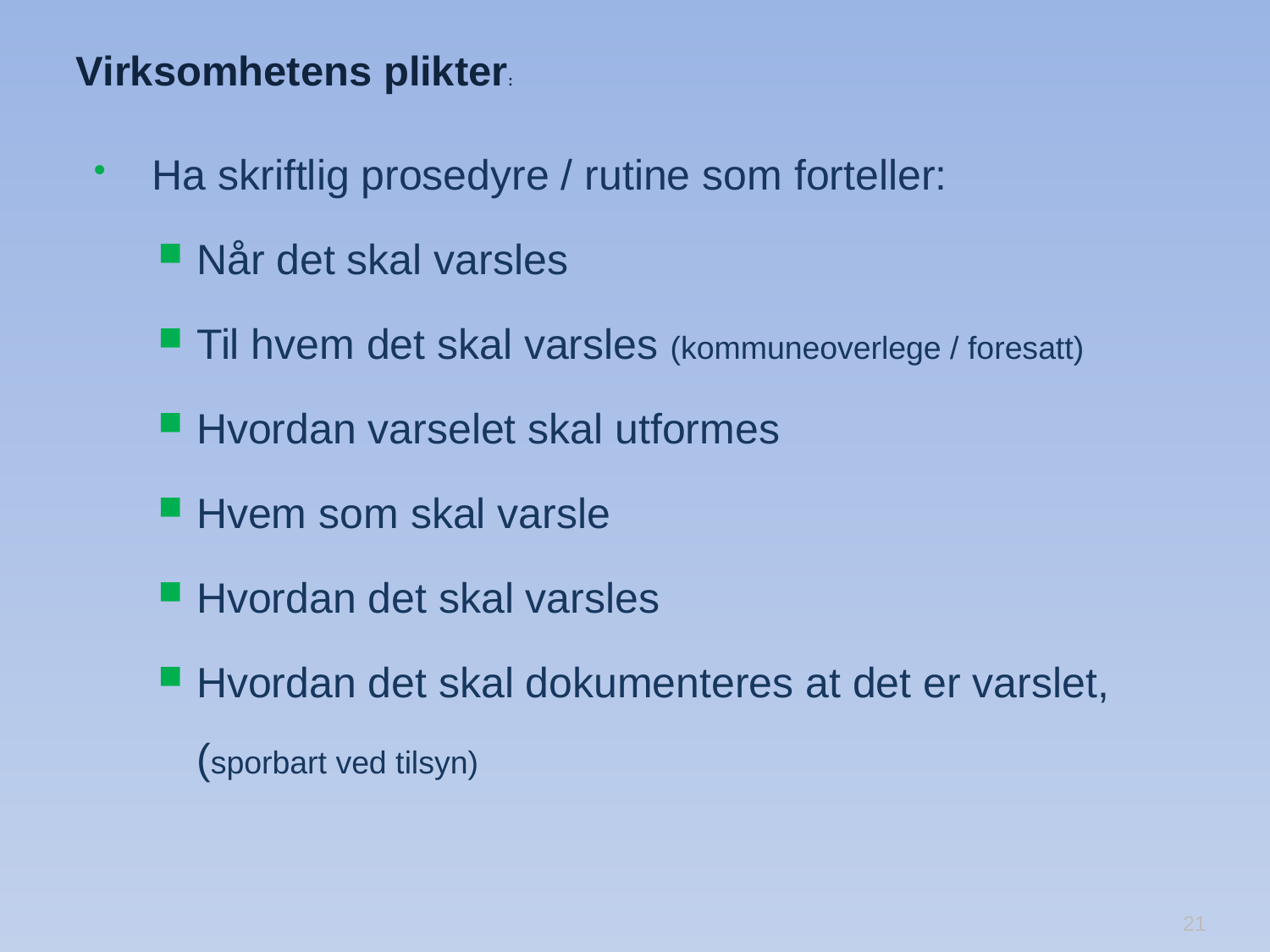

# Virksomhetens plikter:
Ha skriftlig prosedyre / rutine som forteller:
Når det skal varsles
Til hvem det skal varsles (kommuneoverlege / foresatt)
Hvordan varselet skal utformes
Hvem som skal varsle
Hvordan det skal varsles
Hvordan det skal dokumenteres at det er varslet, (sporbart ved tilsyn)
21